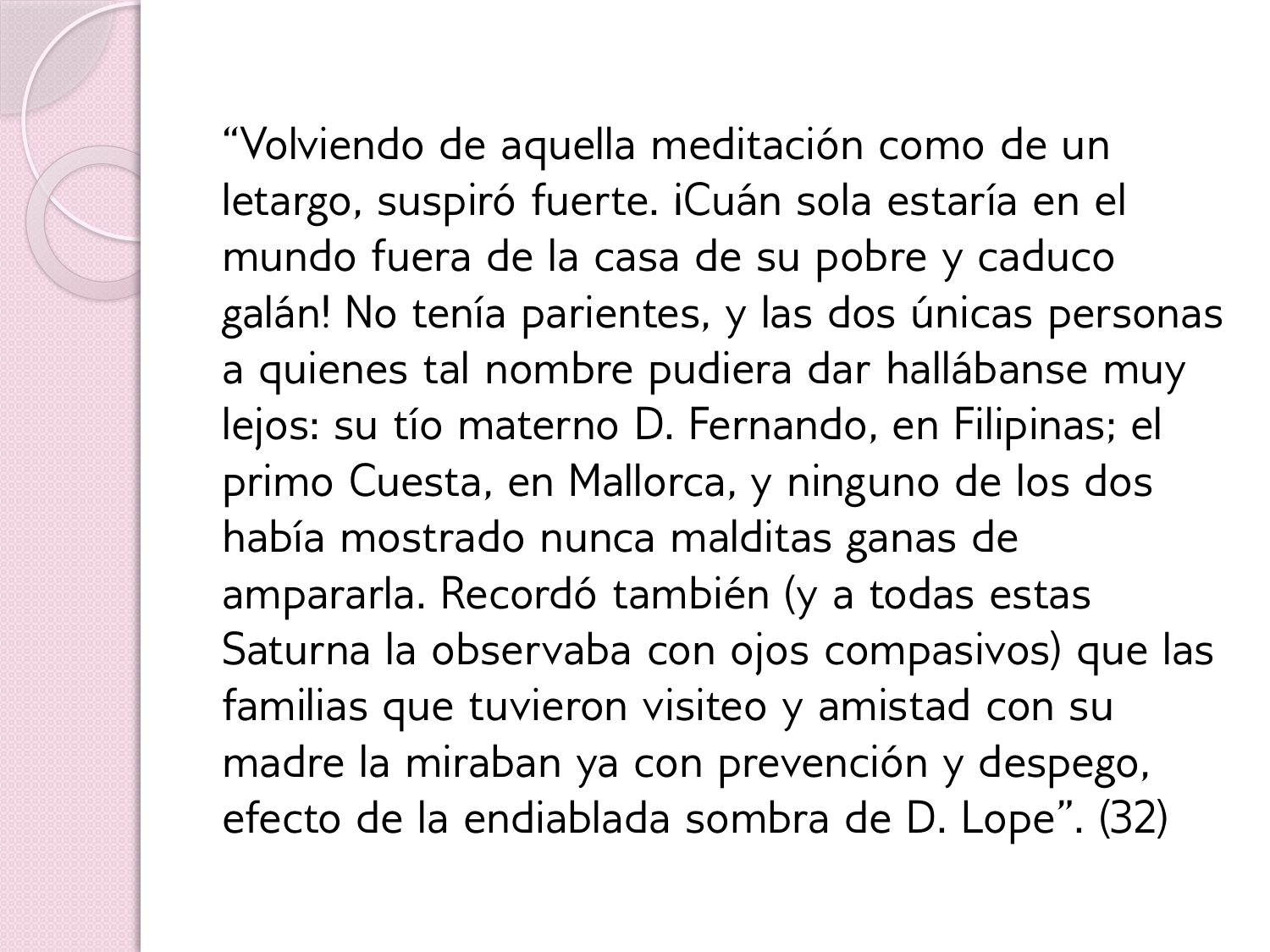

“Volviendo de aquella meditación como de un letargo, suspiró fuerte. ¡Cuán sola estaría en el mundo fuera de la casa de su pobre y caduco galán! No tenía parientes, y las dos únicas personas a quienes tal nombre pudiera dar hallábanse muy lejos: su tío materno D. Fernando, en Filipinas; el primo Cuesta, en Mallorca, y ninguno de los dos había mostrado nunca malditas ganas de ampararla. Recordó también (y a todas estas Saturna la observaba con ojos compasivos) que las familias que tuvieron visiteo y amistad con su madre la miraban ya con prevención y despego, efecto de la endiablada sombra de D. Lope”. (32)